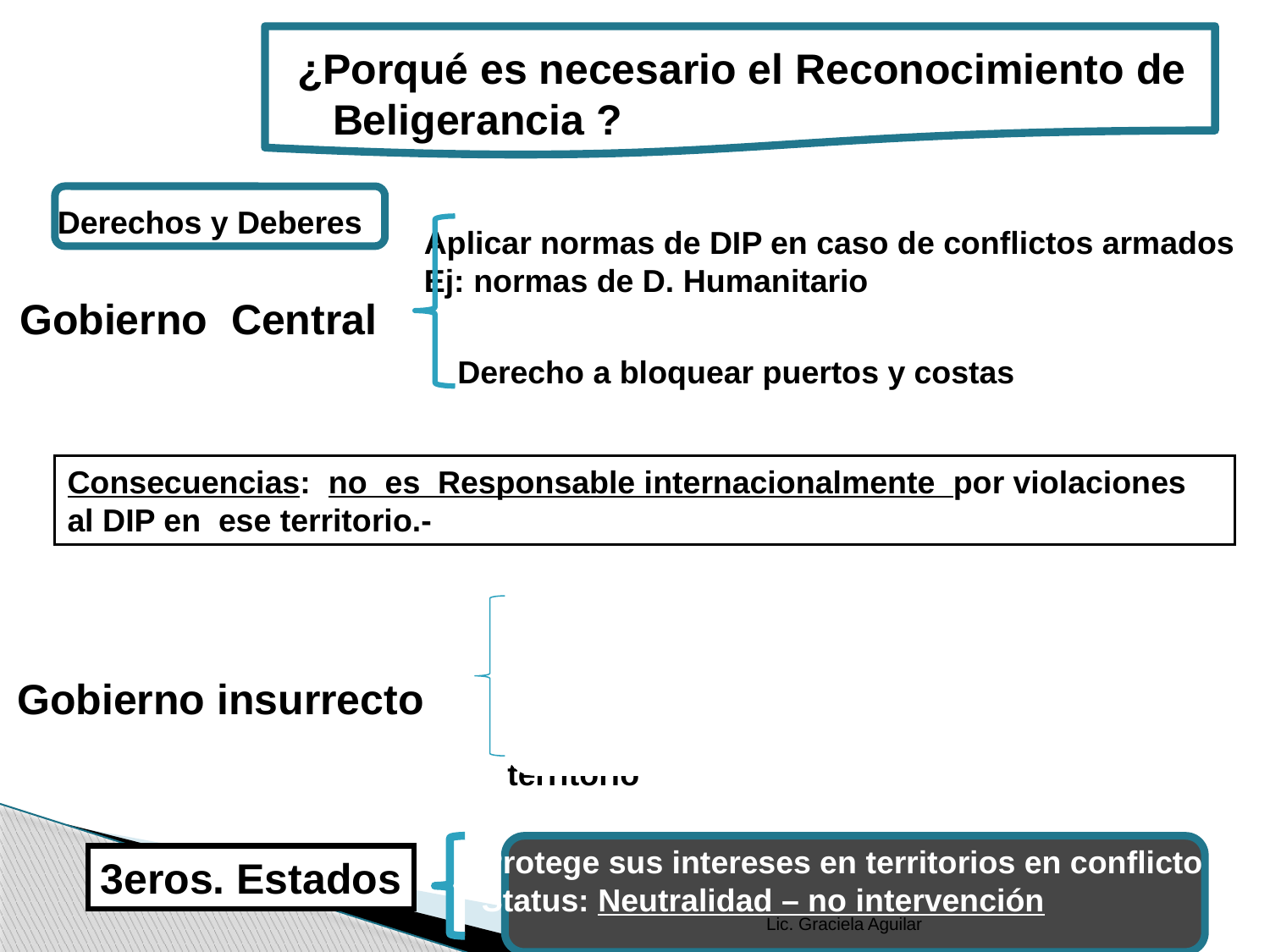

¿Porqué es necesario el Reconocimiento de
   Beligerancia ?

Derechos y Deberes

Aplicar normas de DIP en caso de conflictos armados
Ej: normas de D. Humanitario
Gobierno  Central
Derecho a bloquear puertos y costas
Consecuencias:  no  es  Responsable internacionalmente  por violaciones
al DIP en  ese territorio.-

*   Conducirse de acuerdo al DIP.
*   Instituir bloqueos ,   Tomar presas
*   celebrar Tratados    (jus Tratactum)
*  actos administrativos  en esa parte del territorio

Gobierno insurrecto

Protege sus intereses en territorios en conflicto
Status: Neutralidad – no intervención
3eros. Estados
Lic. Graciela Aguilar